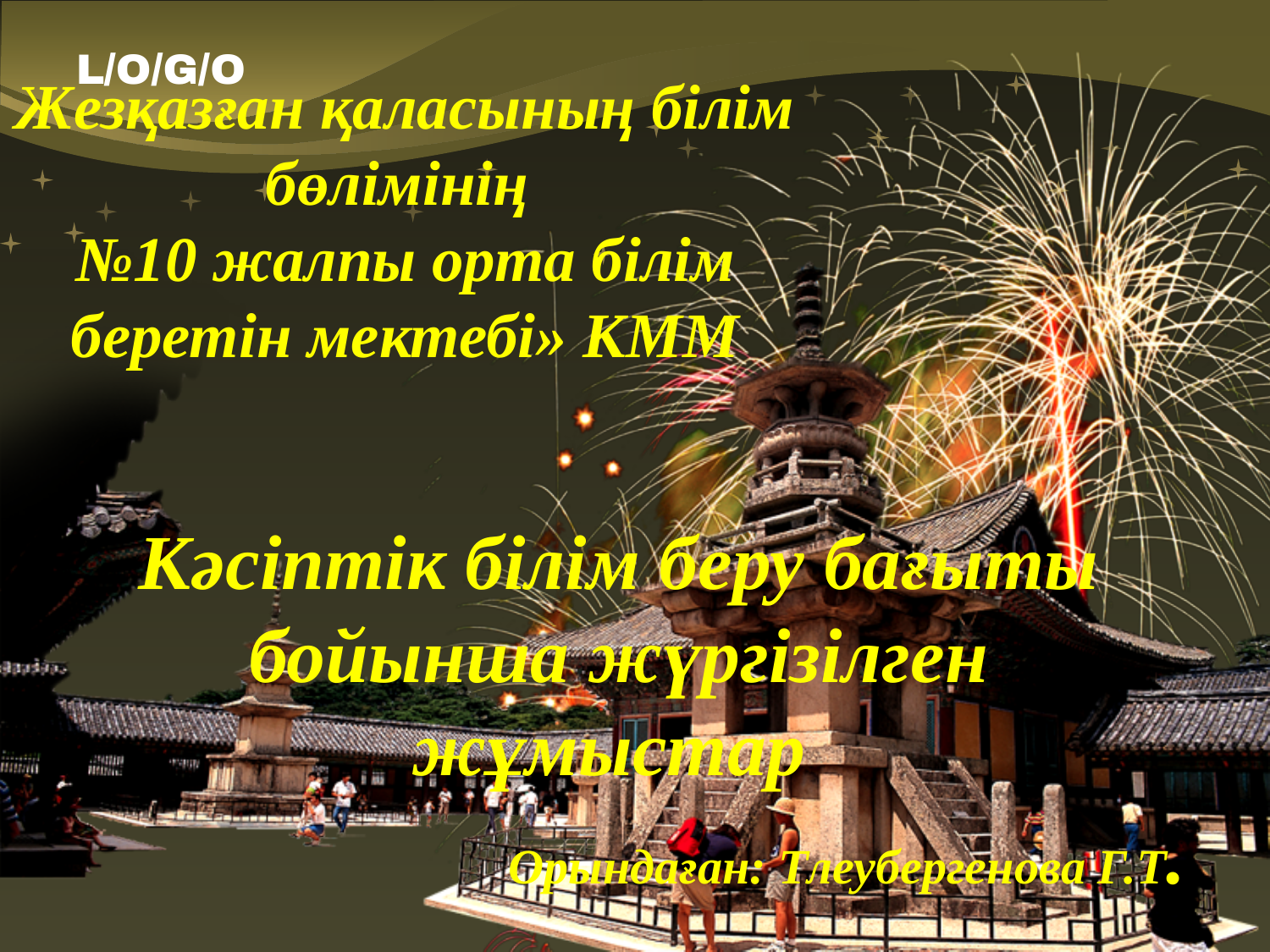

# Жезқазған қаласының білім бөлімінің №10 жалпы орта білім беретін мектебі» КММ
Кәсіптік білім беру бағыты бойынша жүргізілген жұмыстар
Орындаған: Тлеубергенова Г.Т.